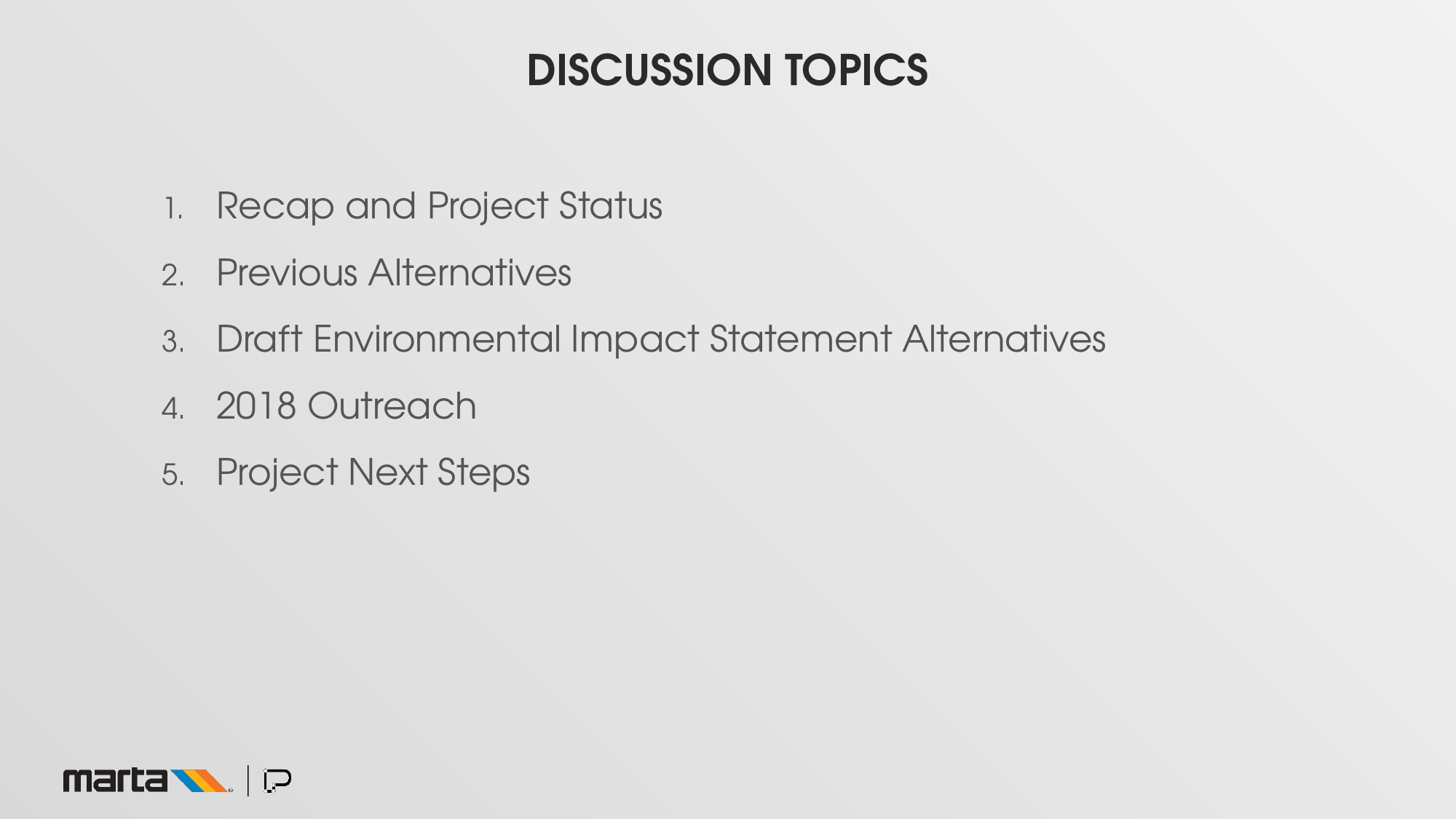

# Discussion topics
Recap and Project Status
Previous Alternatives
Draft Environmental Impact Statement Alternatives
2018 Outreach
Project Next Steps